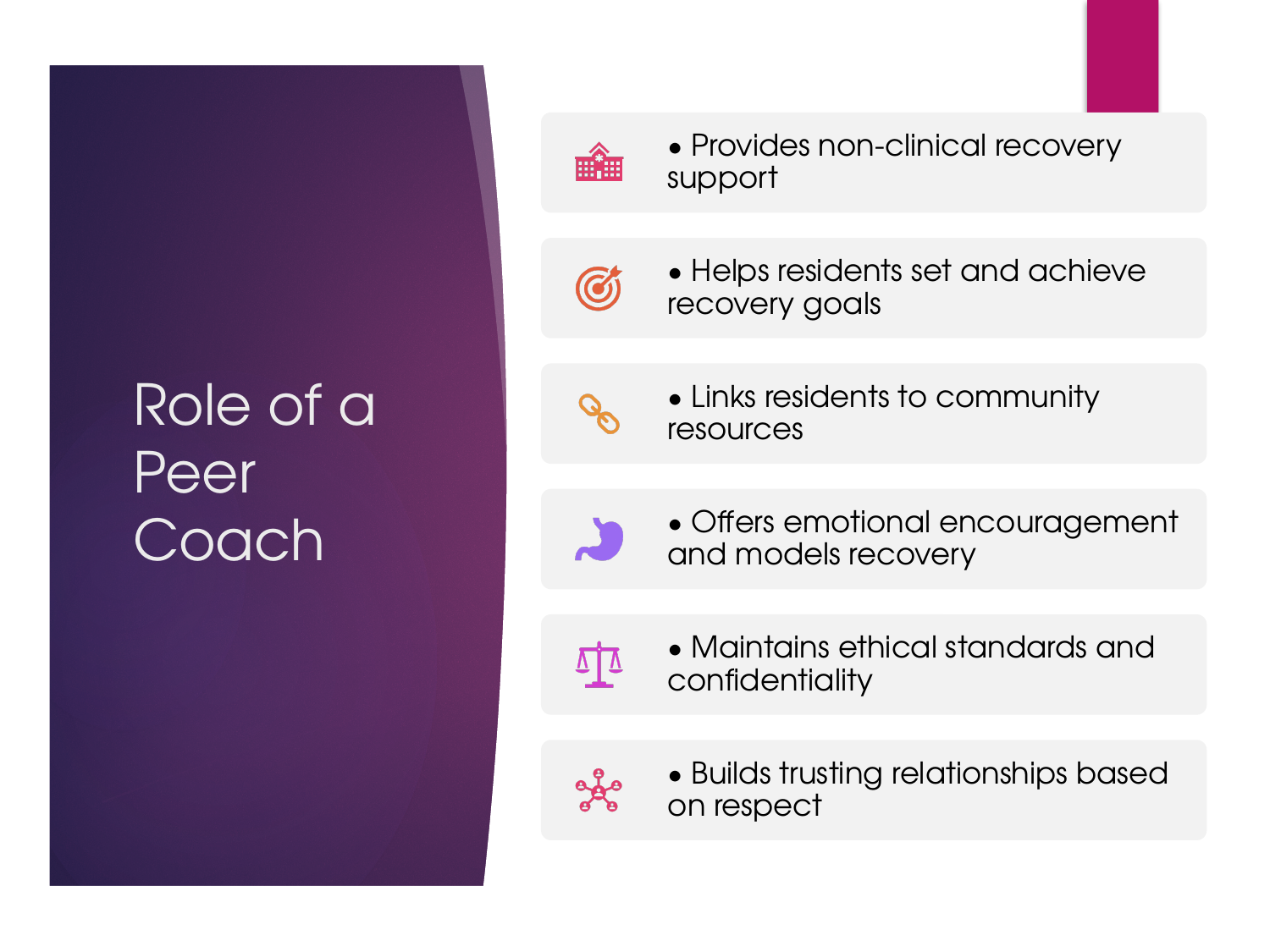

• Provides non-clinical recovery support
• Helps residents set and achieve recovery goals
• Links residents to community resources
• Offers emotional encouragement and models recovery
• Maintains ethical standards and confidentiality
• Builds trusting relationships based on respect
# Role of a Peer Coach